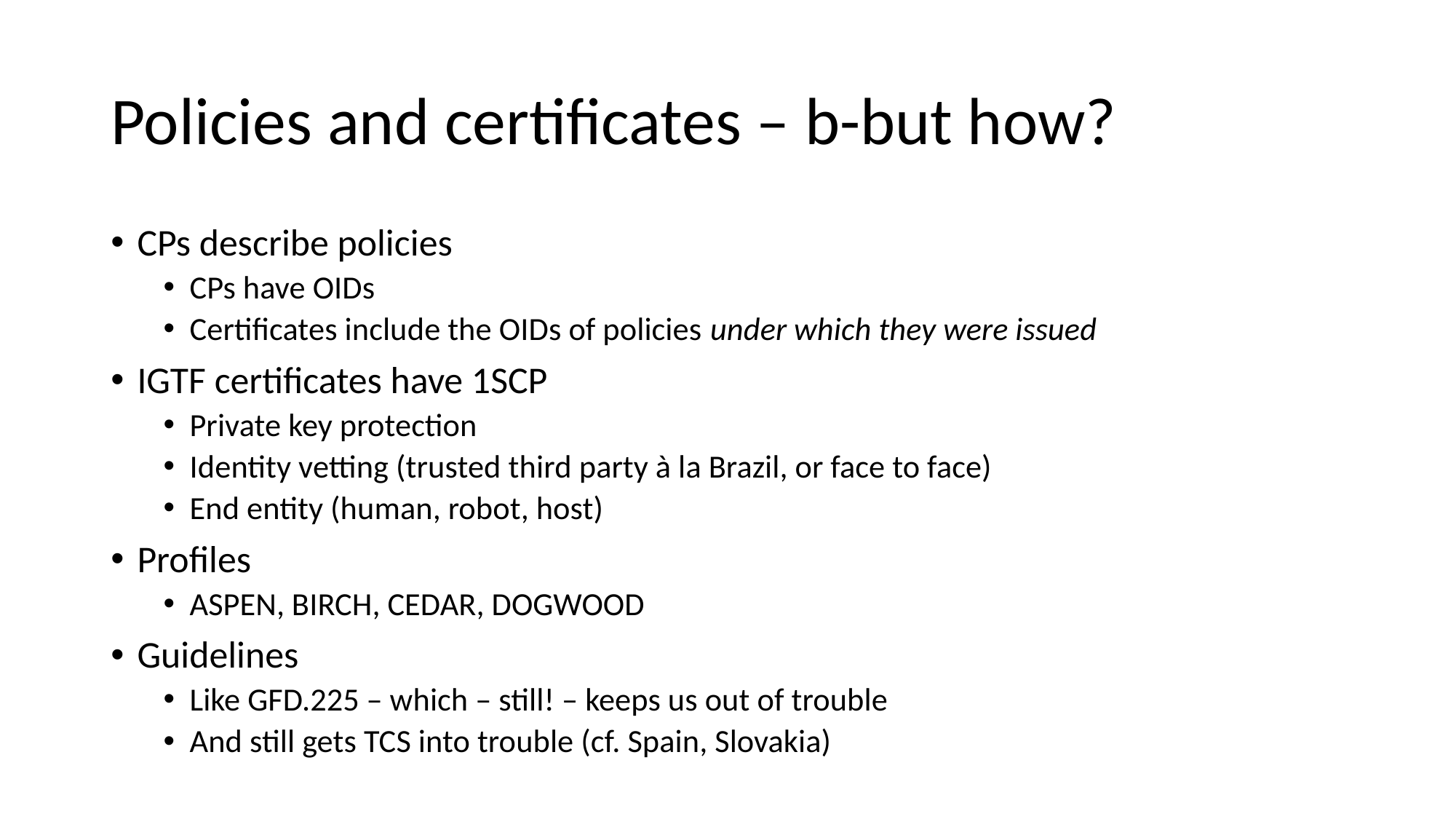

# Policies and certificates – b-but how?
CPs describe policies
CPs have OIDs
Certificates include the OIDs of policies under which they were issued
IGTF certificates have 1SCP
Private key protection
Identity vetting (trusted third party à la Brazil, or face to face)
End entity (human, robot, host)
Profiles
ASPEN, BIRCH, CEDAR, DOGWOOD
Guidelines
Like GFD.225 – which – still! – keeps us out of trouble
And still gets TCS into trouble (cf. Spain, Slovakia)